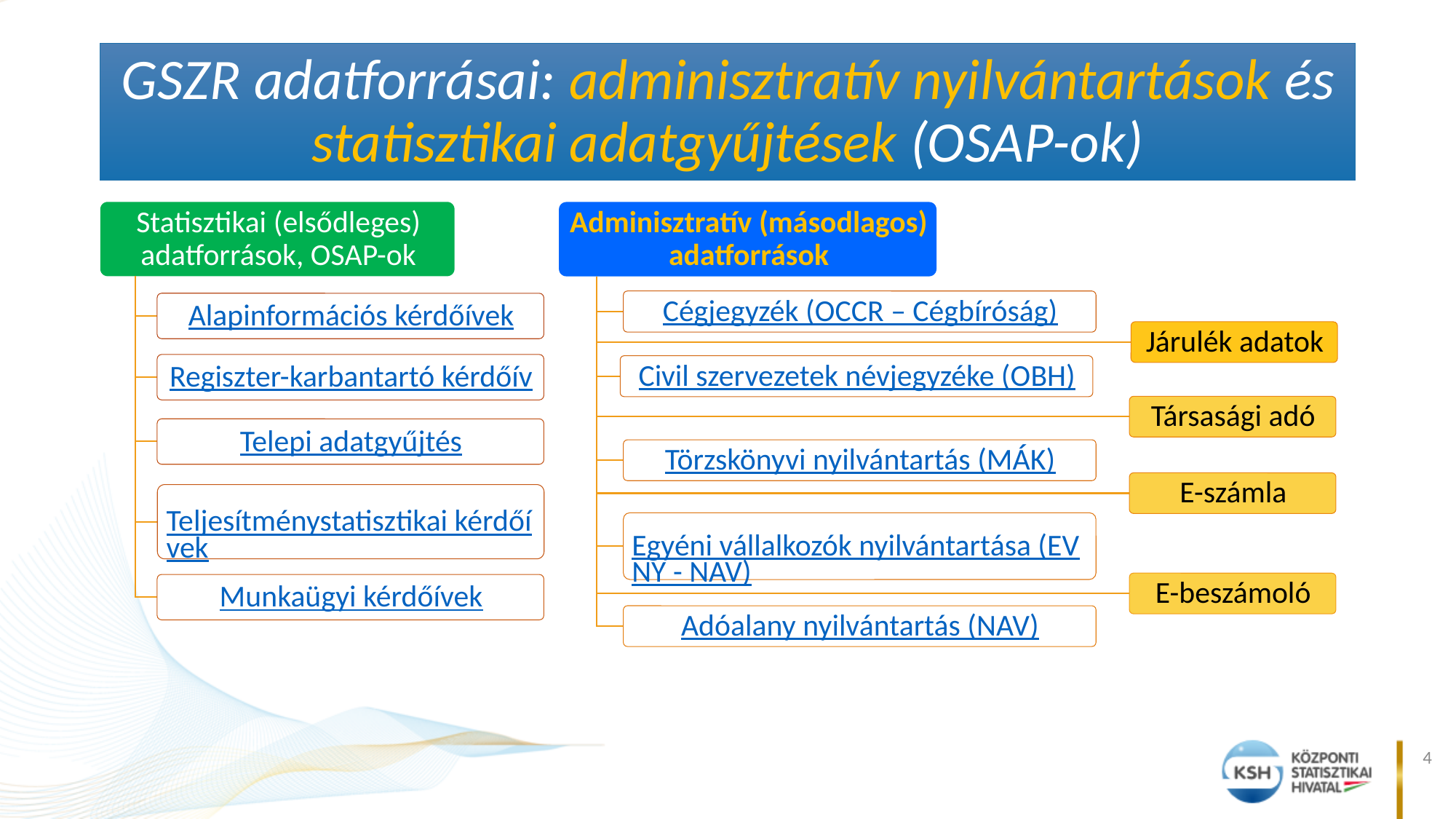

# GSZR adatforrásai: adminisztratív nyilvántartások és statisztikai adatgyűjtések (OSAP-ok)
Statisztikai (elsődleges) adatforrások, OSAP-ok
Alapinformációs kérdőívek
Regiszter-karbantartó kérdőív
Telepi adatgyűjtés
Teljesítménystatisztikai kérdőívek
Munkaügyi kérdőívek
Adminisztratív (másodlagos) adatforrások
Cégjegyzék (OCCR – Cégbíróság)
Civil szervezetek névjegyzéke (OBH)
Törzskönyvi nyilvántartás (MÁK)
Egyéni vállalkozók nyilvántartása (EVNY - NAV)
Adóalany nyilvántartás (NAV)
Járulék adatok
Társasági adó
E-számla
E-beszámoló
4